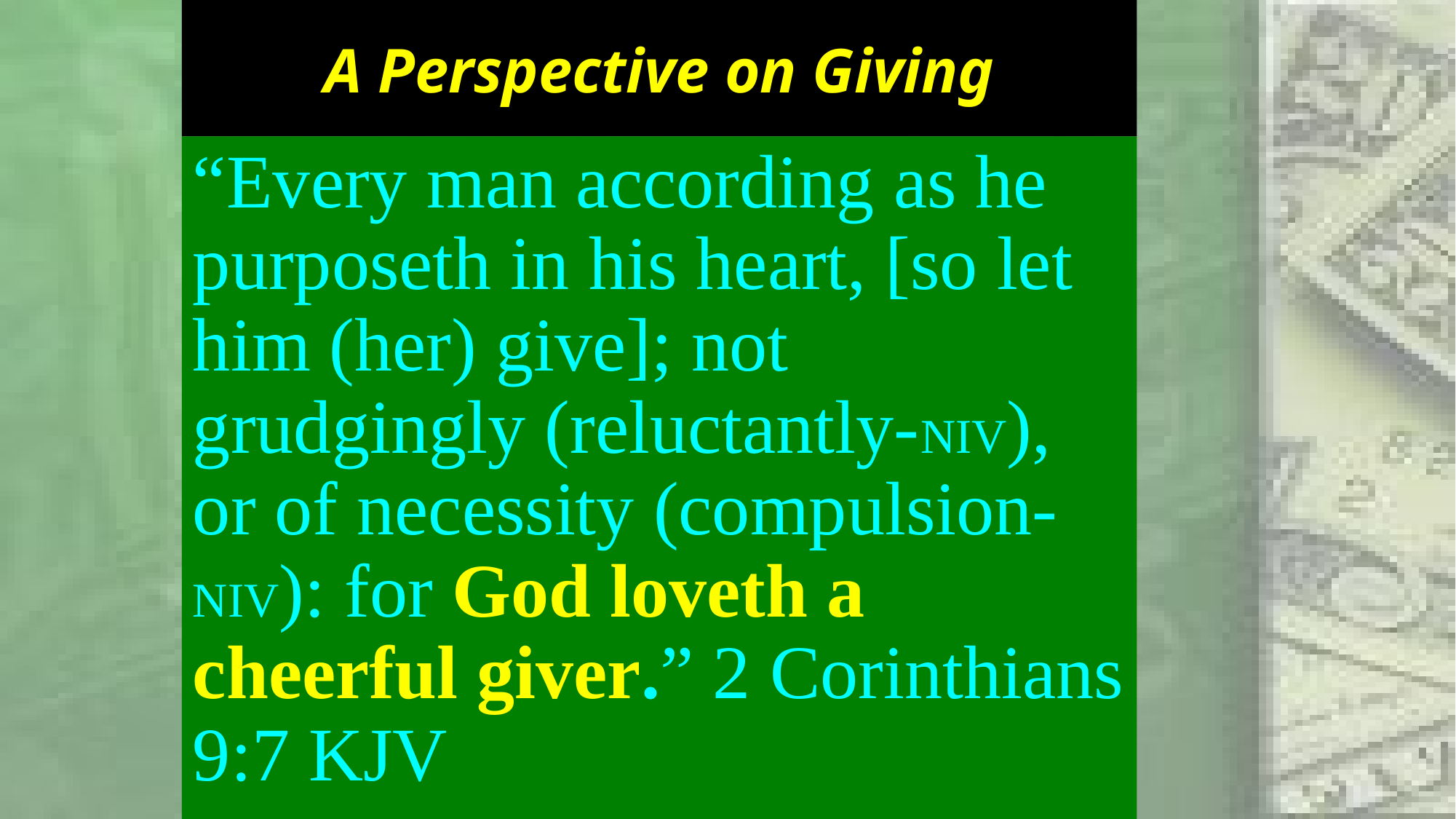

# A Perspective on Giving
“Every man according as he purposeth in his heart, [so let him (her) give]; not grudgingly (reluctantly-NIV), or of necessity (compulsion-NIV): for God loveth a cheerful giver.” 2 Corinthians 9:7 KJV